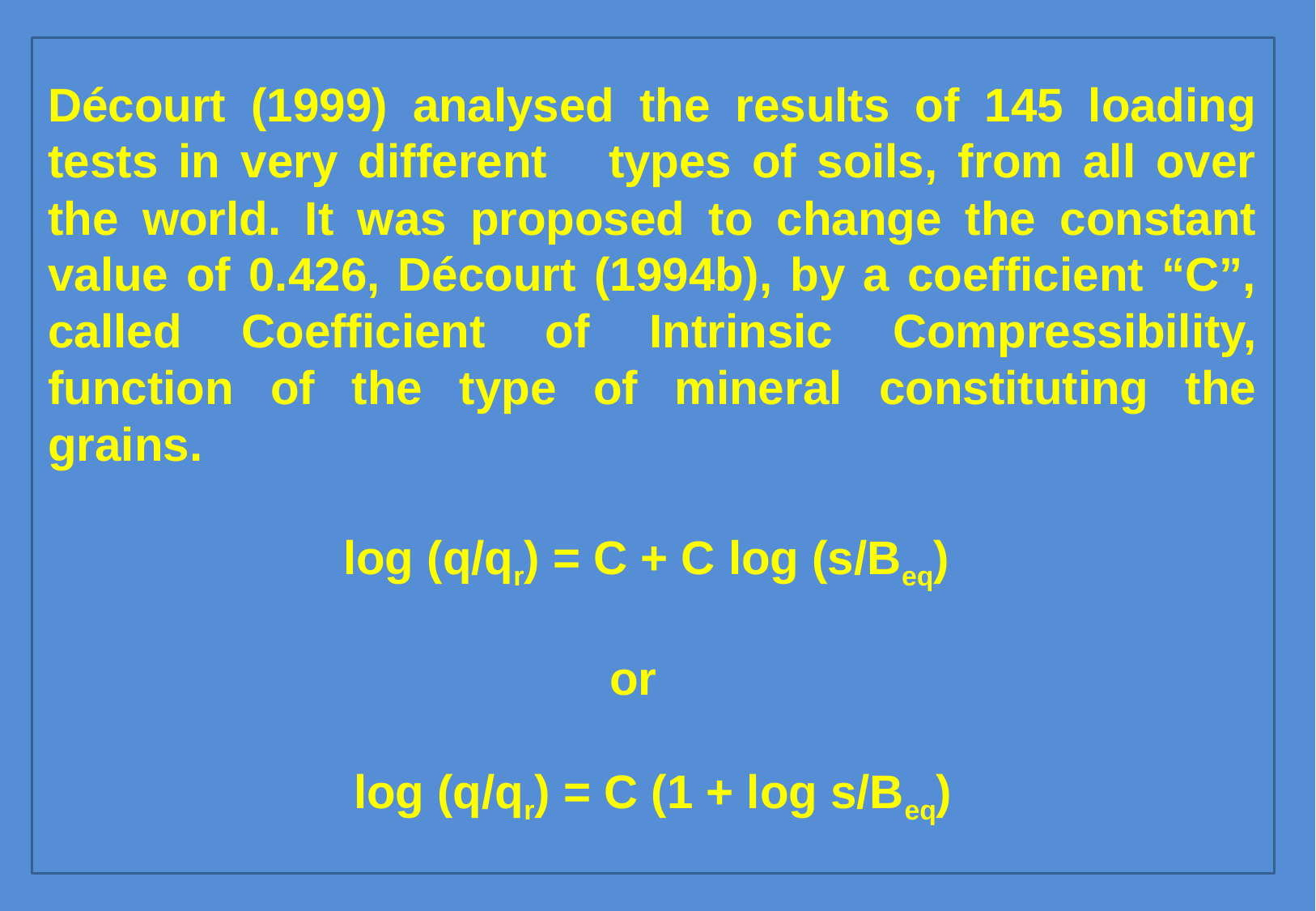

Décourt (1999) analysed the results of 145 loading tests in very different   types of soils, from all over the world. It was proposed to change the constant value of 0.426, Décourt (1994b), by a coefficient “C”, called Coefficient of Intrinsic Compressibility, function of the type of mineral constituting the grains.

log (q/qr) = C + C log (s/Beq)

or

log (q/qr) = C (1 + log s/Beq)